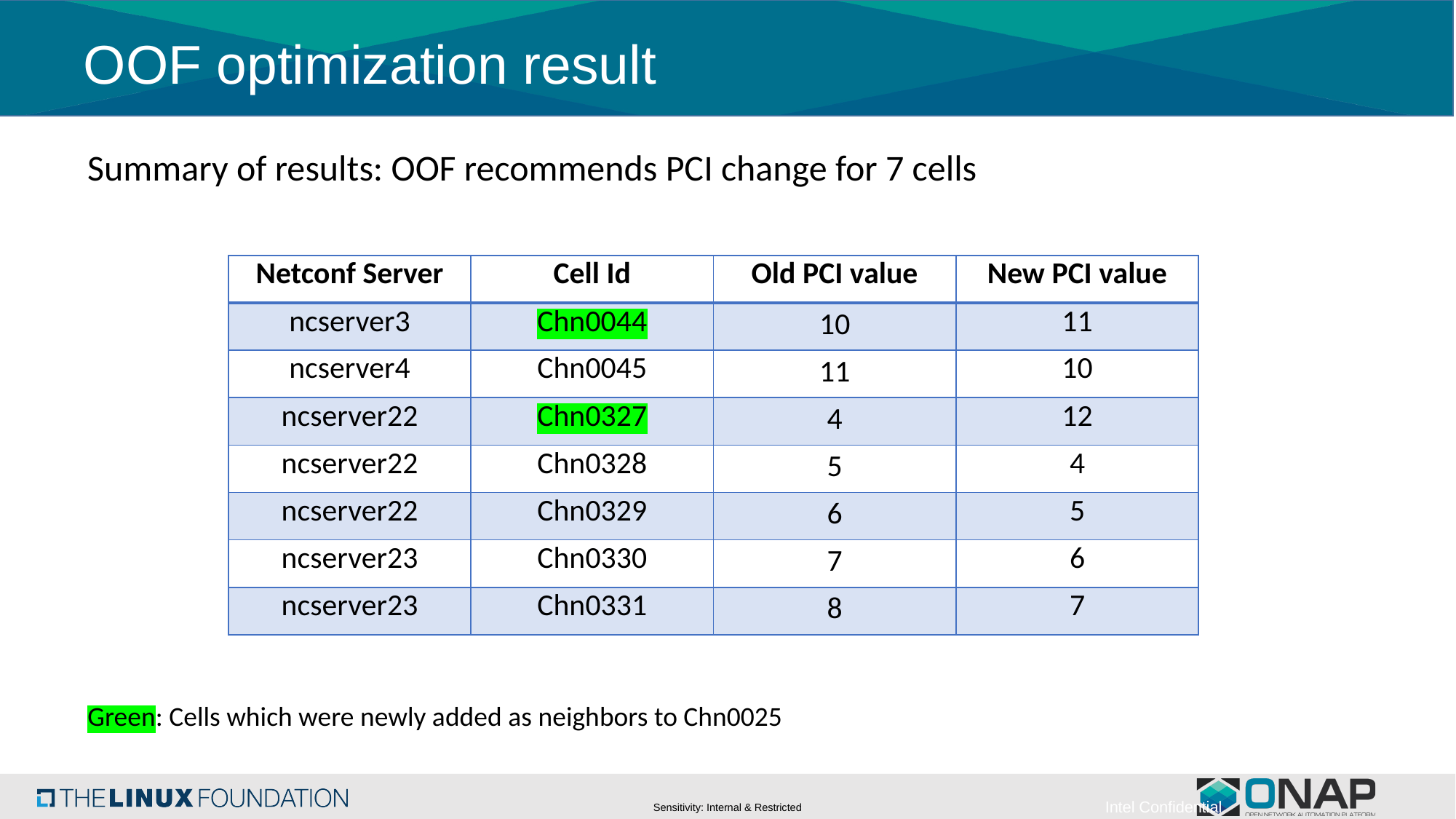

# OOF optimization result
Summary of results: OOF recommends PCI change for 7 cells

| Netconf Server | Cell Id | Old PCI value | New PCI value |
| --- | --- | --- | --- |
| ncserver3 | Chn0044 | 10 | 11 |
| ncserver4 | Chn0045 | 11 | 10 |
| ncserver22 | Chn0327 | 4 | 12 |
| ncserver22 | Chn0328 | 5 | 4 |
| ncserver22 | Chn0329 | 6 | 5 |
| ncserver23 | Chn0330 | 7 | 6 |
| ncserver23 | Chn0331 | 8 | 7 |
Green: Cells which were newly added as neighbors to Chn0025
Intel Confidential